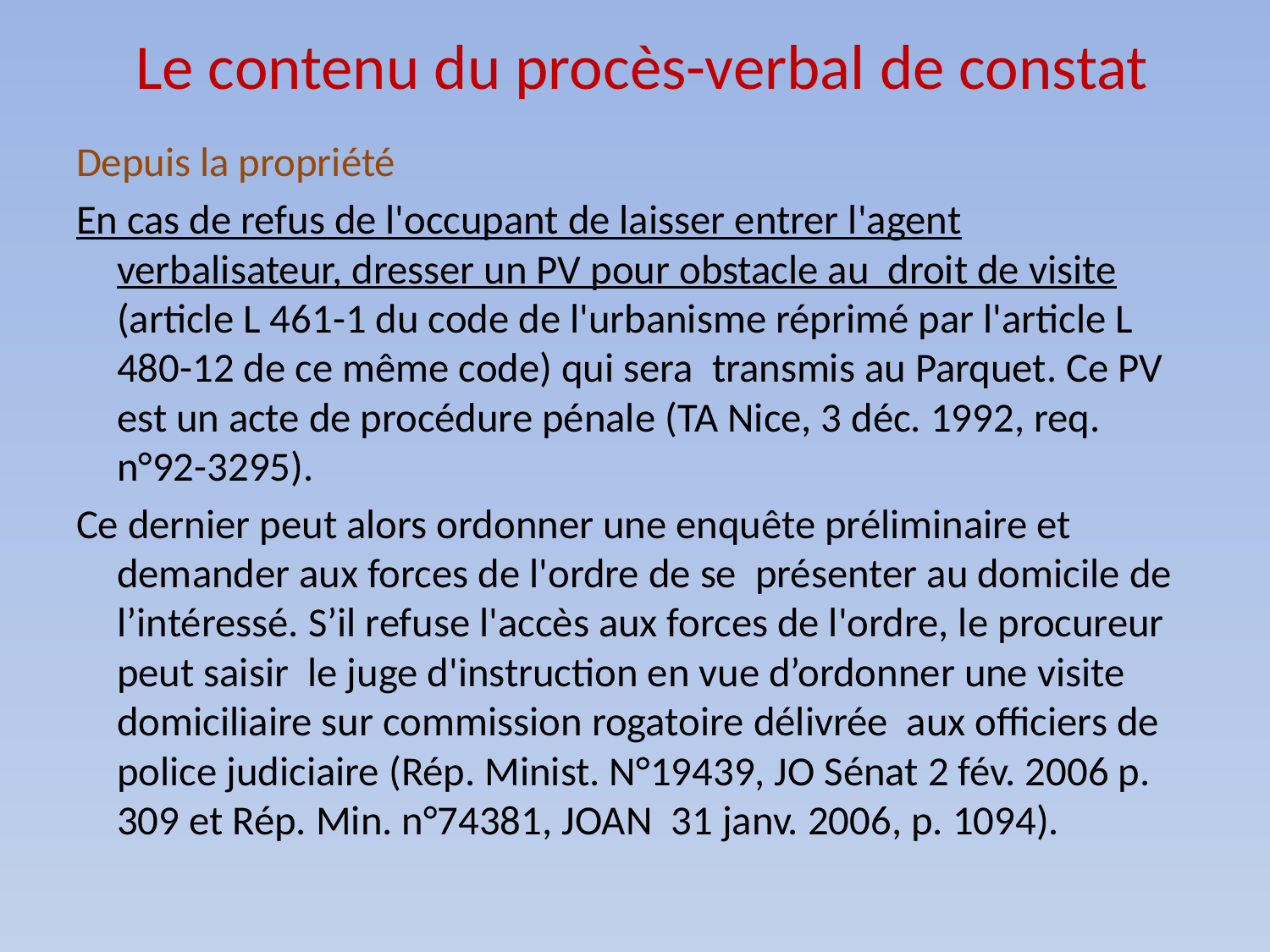

# Le contenu du procès-verbal de constat
Depuis la propriété
En cas de refus de l'occupant de laisser entrer l'agent verbalisateur, dresser un PV pour obstacle au  droit de visite (article L 461-1 du code de l'urbanisme réprimé par l'article L 480-12 de ce même code) qui sera  transmis au Parquet. Ce PV est un acte de procédure pénale (TA Nice, 3 déc. 1992, req. n°92-3295).
Ce dernier peut alors ordonner une enquête préliminaire et demander aux forces de l'ordre de se  présenter au domicile de l’intéressé. S’il refuse l'accès aux forces de l'ordre, le procureur peut saisir  le juge d'instruction en vue d’ordonner une visite domiciliaire sur commission rogatoire délivrée  aux officiers de police judiciaire (Rép. Minist. N°19439, JO Sénat 2 fév. 2006 p. 309 et Rép. Min. n°74381, JOAN  31 janv. 2006, p. 1094).